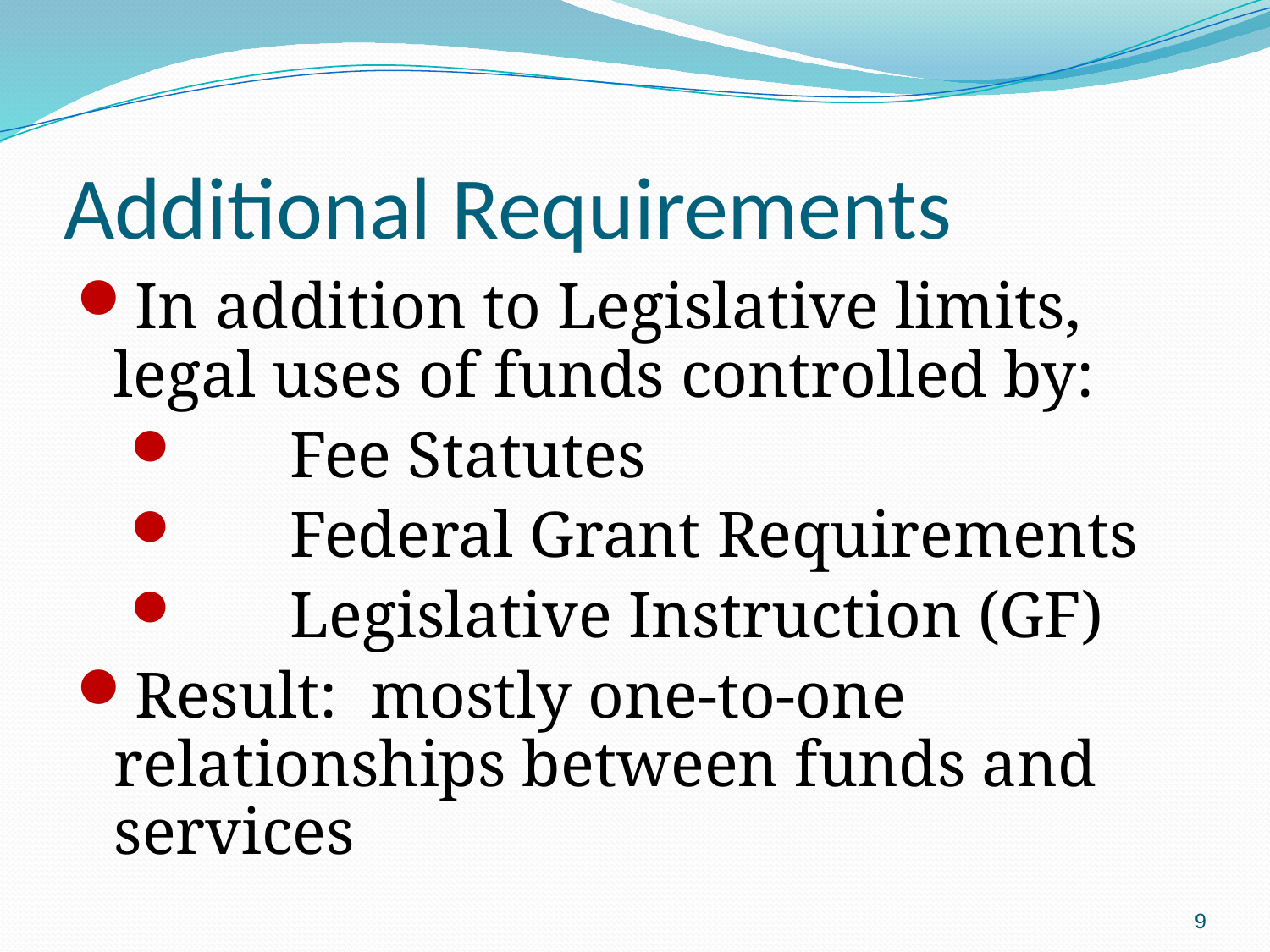

# Additional Requirements
In addition to Legislative limits, legal uses of funds controlled by:
	Fee Statutes
	Federal Grant Requirements
	Legislative Instruction (GF)
Result:  mostly one-to-one relationships between funds and services

9